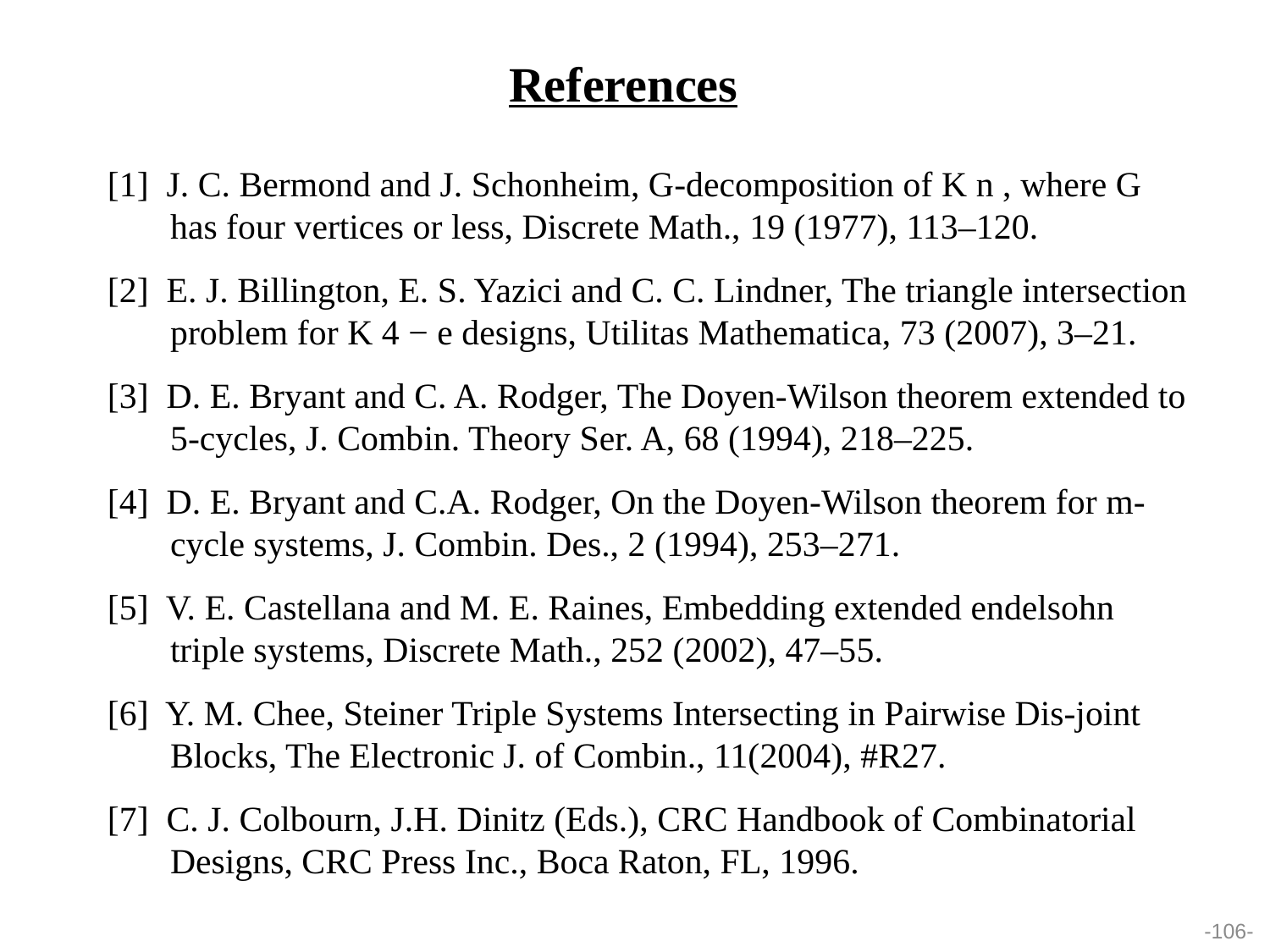

References
[1]  J. C. Bermond and J. Schonheim, G-decomposition of K n , where G has four vertices or less, Discrete Math., 19 (1977), 113–120.
[2]  E. J. Billington, E. S. Yazici and C. C. Lindner, The triangle intersection problem for K 4 − e designs, Utilitas Mathematica, 73 (2007), 3–21.
[3]  D. E. Bryant and C. A. Rodger, The Doyen-Wilson theorem extended to 5-cycles, J. Combin. Theory Ser. A, 68 (1994), 218–225.
[4]  D. E. Bryant and C.A. Rodger, On the Doyen-Wilson theorem for m-cycle systems, J. Combin. Des., 2 (1994), 253–271.
[5]  V. E. Castellana and M. E. Raines, Embedding extended endelsohn triple systems, Discrete Math., 252 (2002), 47–55.
[6]  Y. M. Chee, Steiner Triple Systems Intersecting in Pairwise Dis-joint Blocks, The Electronic J. of Combin., 11(2004), #R27.
[7]  C. J. Colbourn, J.H. Dinitz (Eds.), CRC Handbook of Combinatorial Designs, CRC Press Inc., Boca Raton, FL, 1996.
-106-